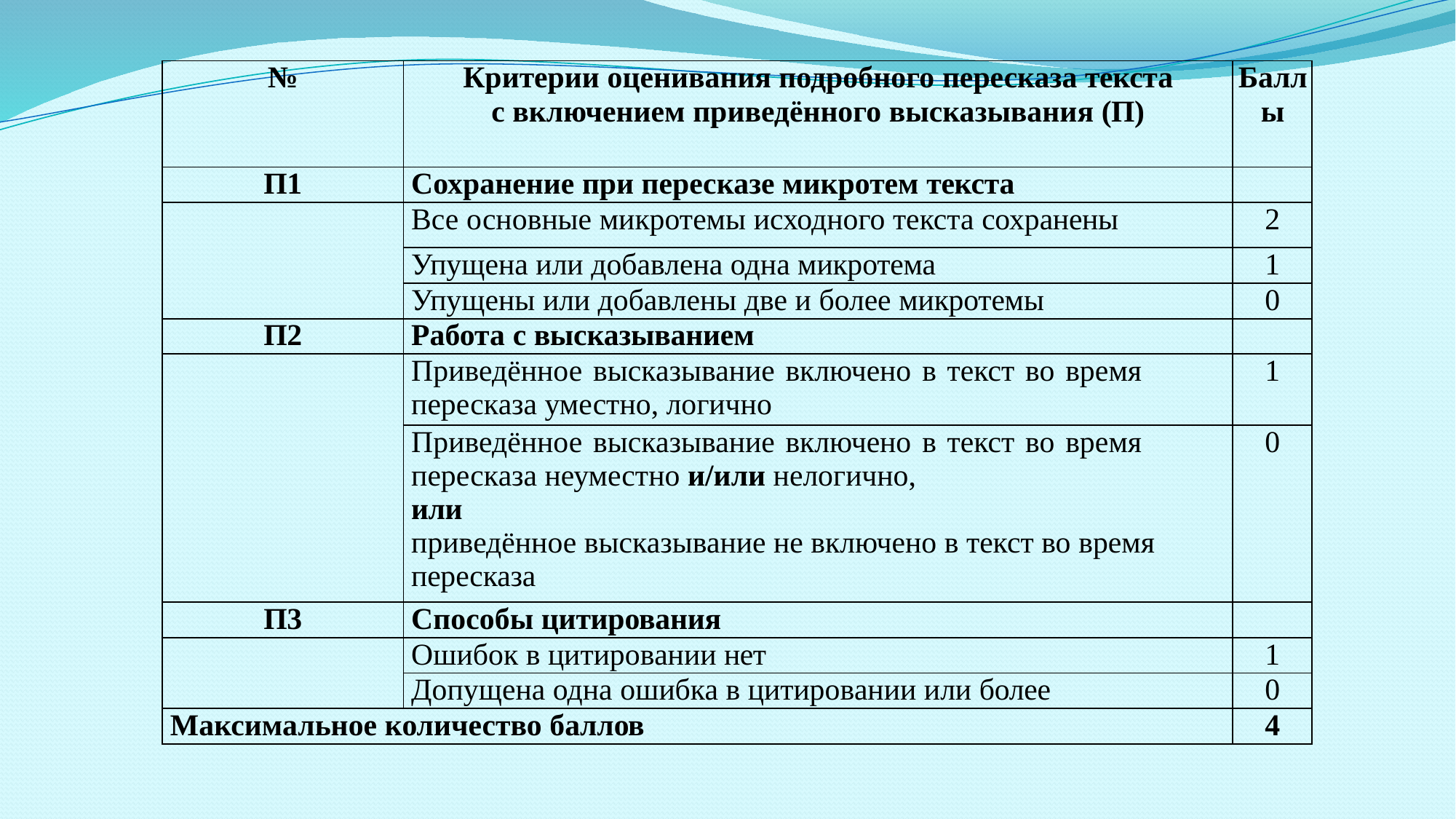

| № | Критерии оценивания подробного пересказа текста с включением приведённого высказывания (П) | Баллы |
| --- | --- | --- |
| П1 | Сохранение при пересказе микротем текста |  |
|  | Все основные микротемы исходного текста сохранены | 2 |
|  | Упущена или добавлена одна микротема | 1 |
|  | Упущены или добавлены две и более микротемы | 0 |
| П2 | Работа с высказыванием |  |
|  | Приведённое высказывание включено в текст во время пересказа уместно, логично | 1 |
|  | Приведённое высказывание включено в текст во время пересказа неуместно и/или нелогично, или приведённое высказывание не включено в текст во время пересказа | 0 |
| П3 | Способы цитирования |  |
|  | Ошибок в цитировании нет | 1 |
|  | Допущена одна ошибка в цитировании или более | 0 |
| Максимальное количество баллов |  | 4 |